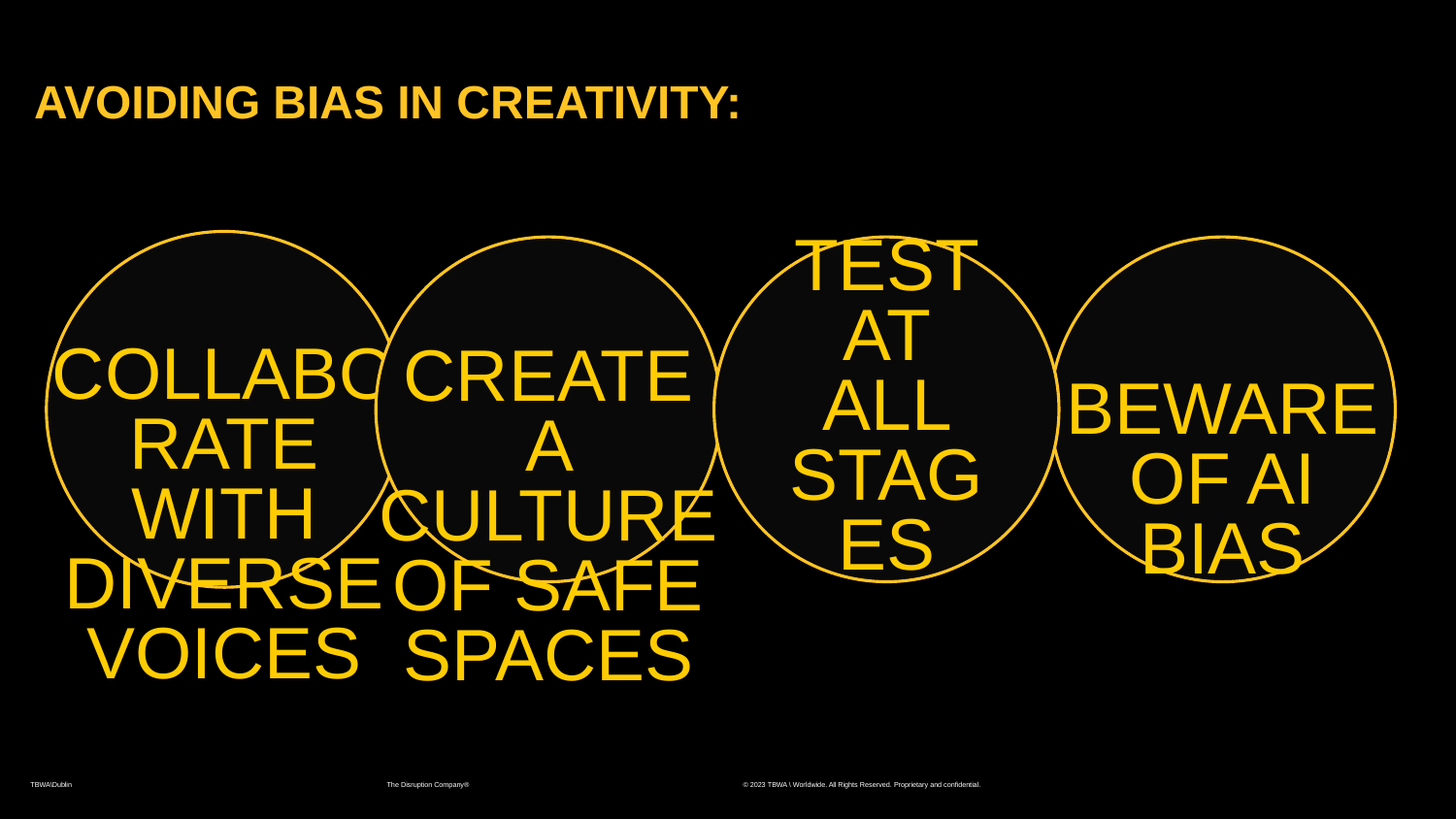

AVOIDING BIAS IN CREATIVITY:

COLLABORATE WITH DIVERSE VOICES

BEWARE OF AI BIAS

CREATE A CULTURE OF SAFE SPACES
TEST AT ALL STAGES
© 2023 TBWA \ Worldwide. All Rights Reserved. Proprietary and confidential.
31
TBWA\Worldwide
The Disruption Company®
© 2023 TBWA \ Worldwide. All Rights Reserved. Proprietary and confidential.
TBWA\Dublin
The Disruption Company®